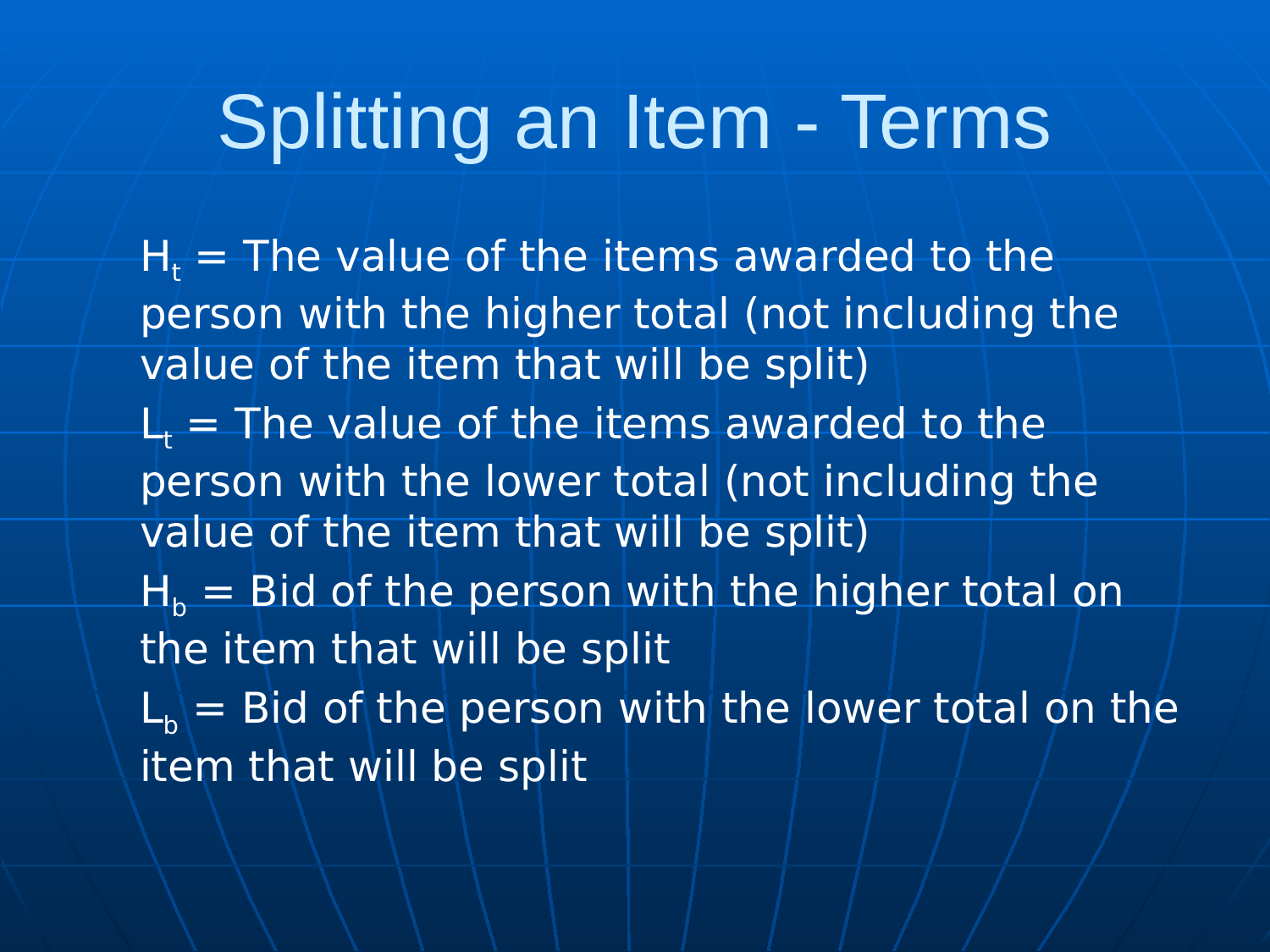

# Splitting an Item - Terms
Ht = The value of the items awarded to the person with the higher total (not including the value of the item that will be split)
Lt = The value of the items awarded to the person with the lower total (not including the value of the item that will be split)
Hb = Bid of the person with the higher total on the item that will be split
Lb = Bid of the person with the lower total on the item that will be split